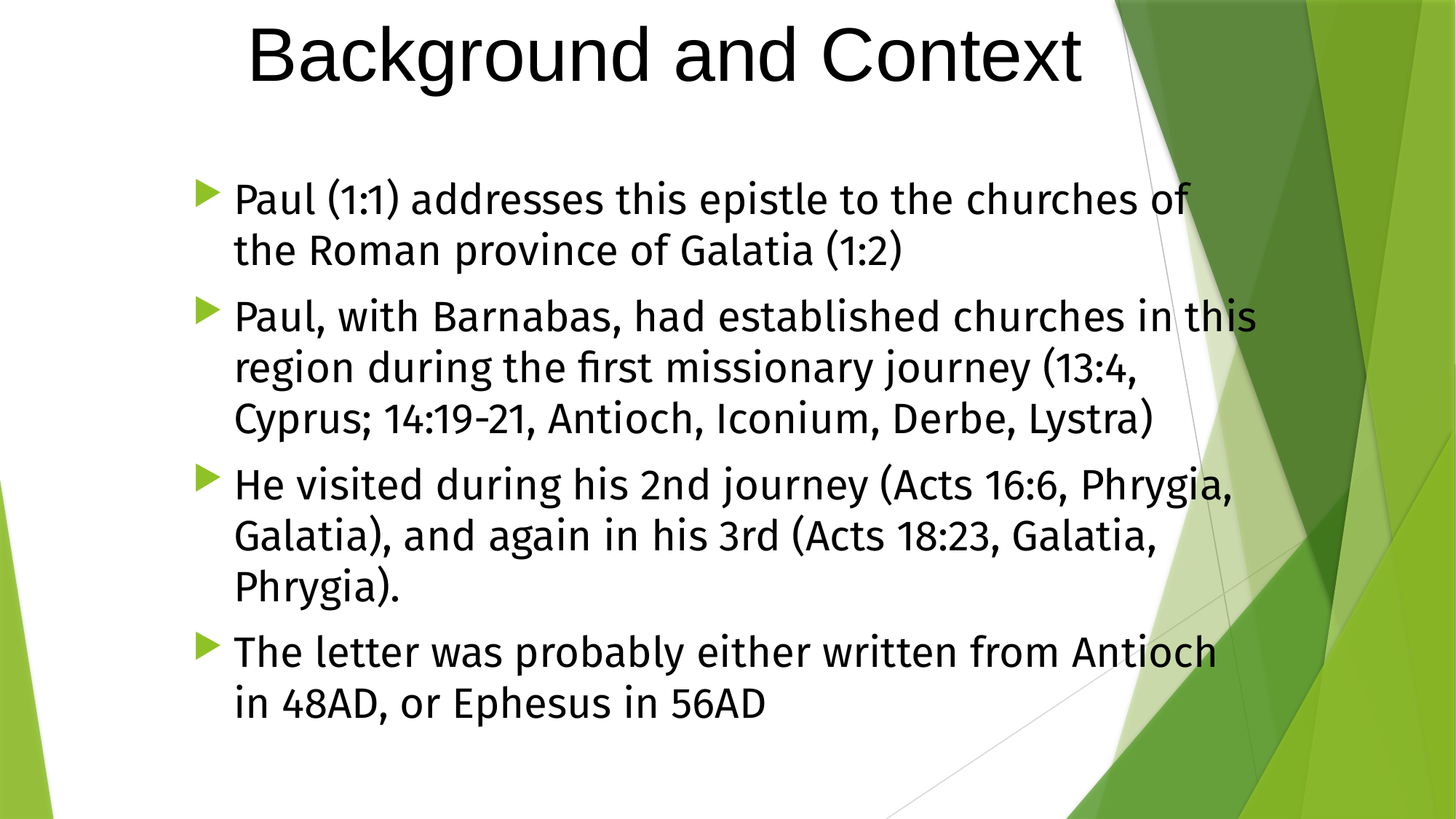

# Background and Context
Paul (1:1) addresses this epistle to the churches of the Roman province of Galatia (1:2)
Paul, with Barnabas, had established churches in this region during the first missionary journey (13:4, Cyprus; 14:19-21, Antioch, Iconium, Derbe, Lystra)
He visited during his 2nd journey (Acts 16:6, Phrygia, Galatia), and again in his 3rd (Acts 18:23, Galatia, Phrygia).
The letter was probably either written from Antioch in 48AD, or Ephesus in 56AD